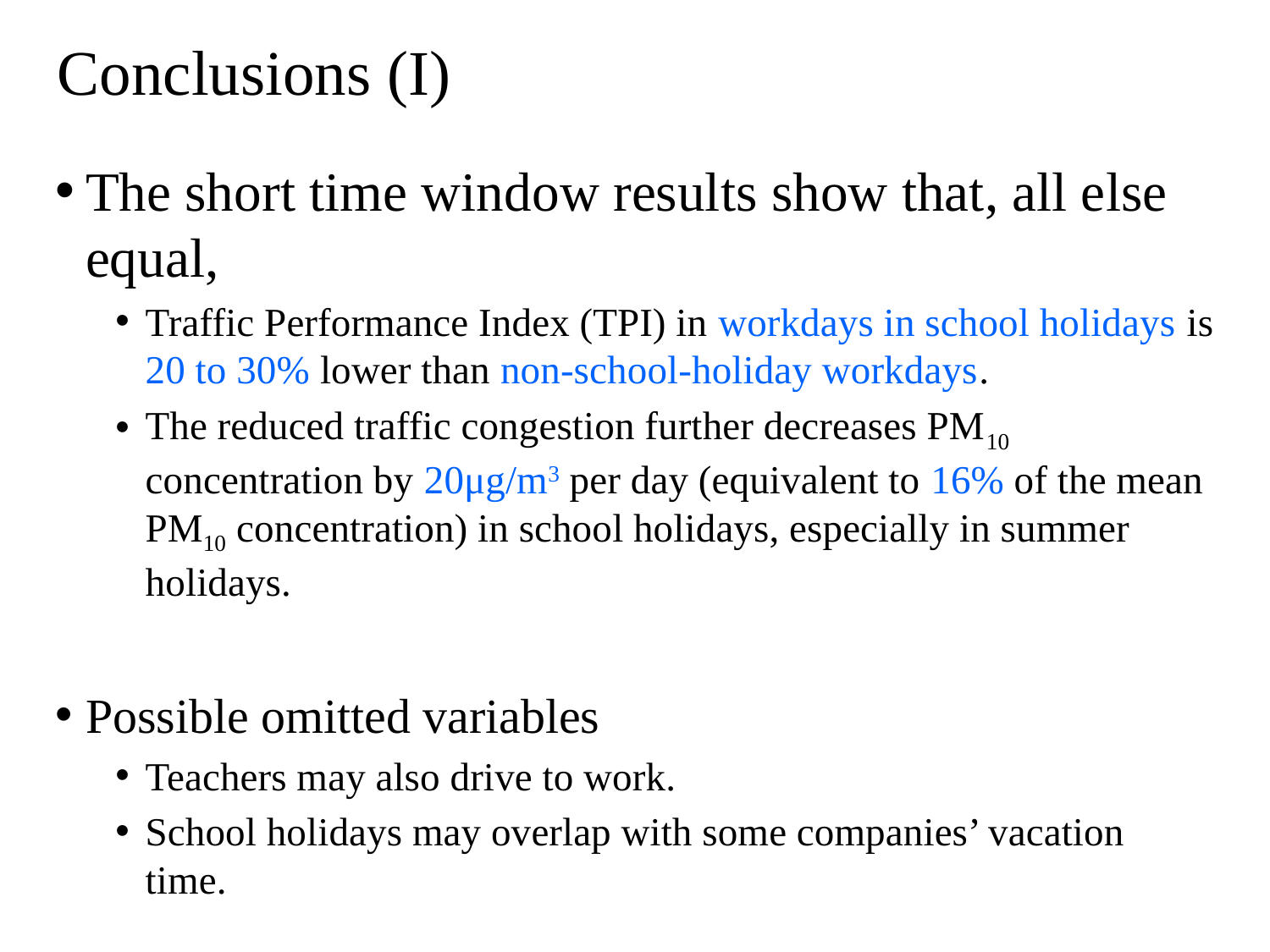

# Conclusions (I)
The short time window results show that, all else equal,
Traffic Performance Index (TPI) in workdays in school holidays is 20 to 30% lower than non-school-holiday workdays.
The reduced traffic congestion further decreases PM10 concentration by 20μg/m3 per day (equivalent to 16% of the mean PM10 concentration) in school holidays, especially in summer holidays.

Possible omitted variables
Teachers may also drive to work.
School holidays may overlap with some companies’ vacation time.